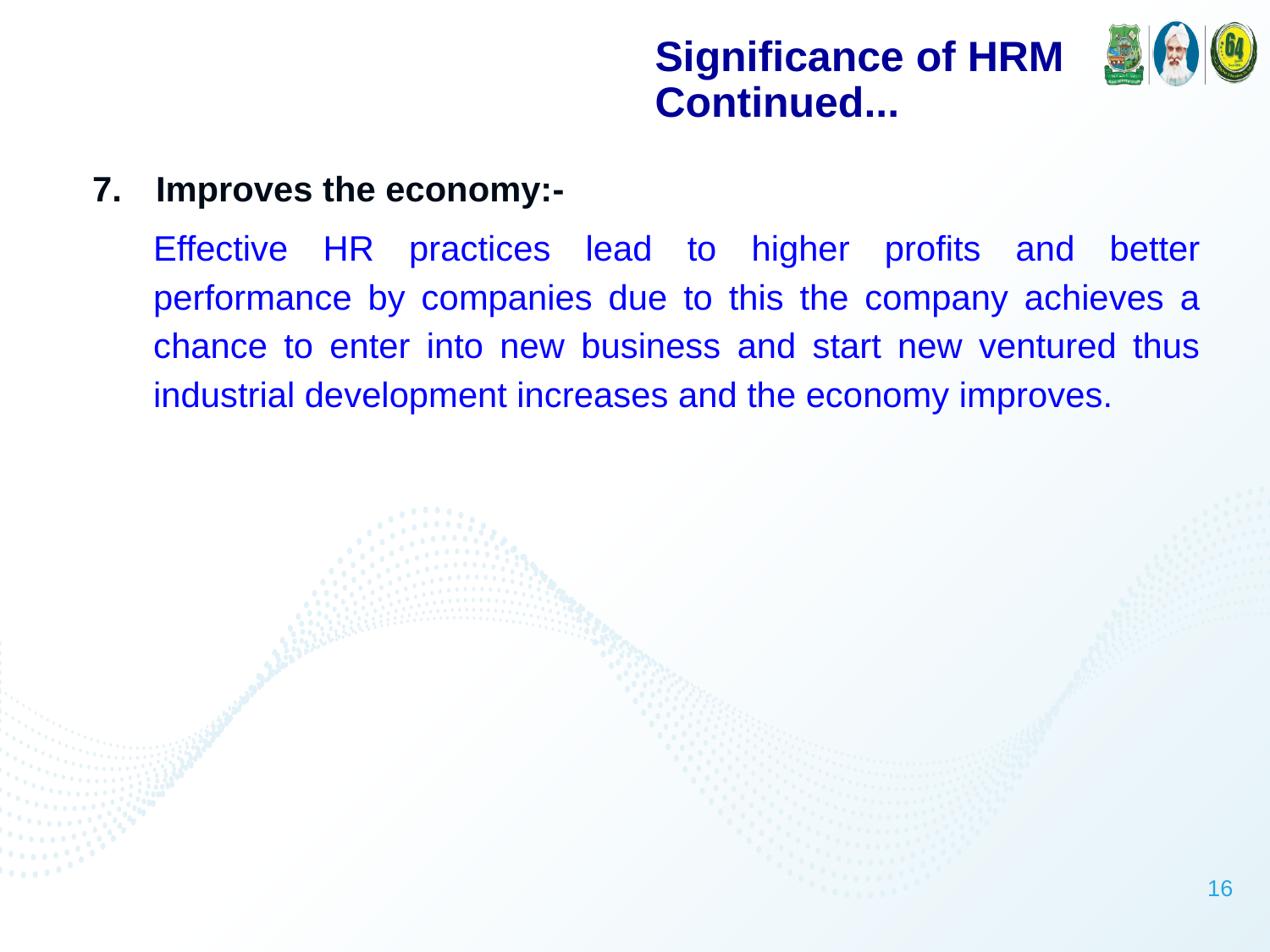

Significance of HRM Continued...
Improves the economy:-
	Effective HR practices lead to higher profits and better performance by companies due to this the company achieves a chance to enter into new business and start new ventured thus industrial development increases and the economy improves.

16